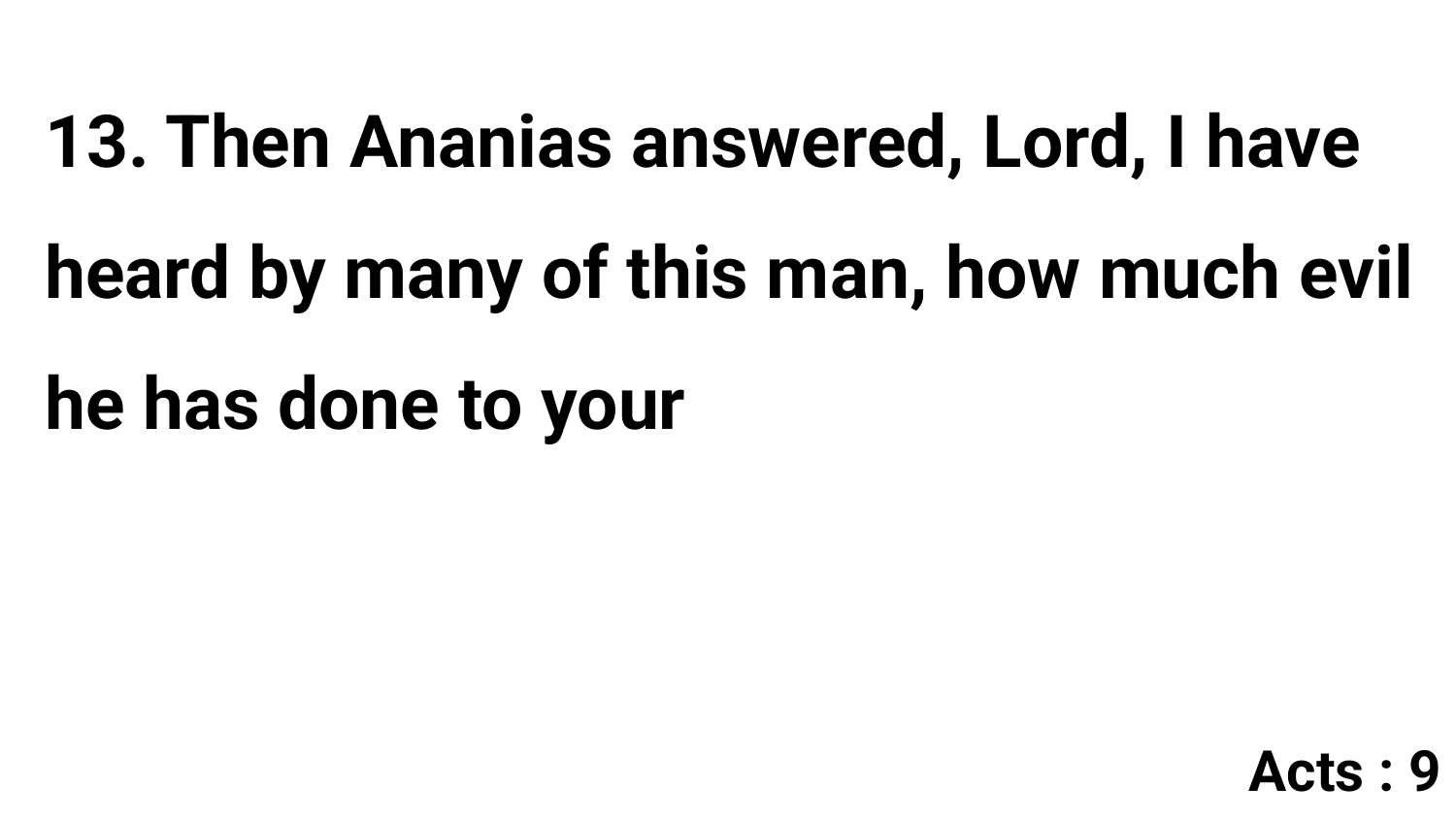

13. Then Ananias answered, Lord, I have heard by many of this man, how much evil he has done to your
Acts : 9